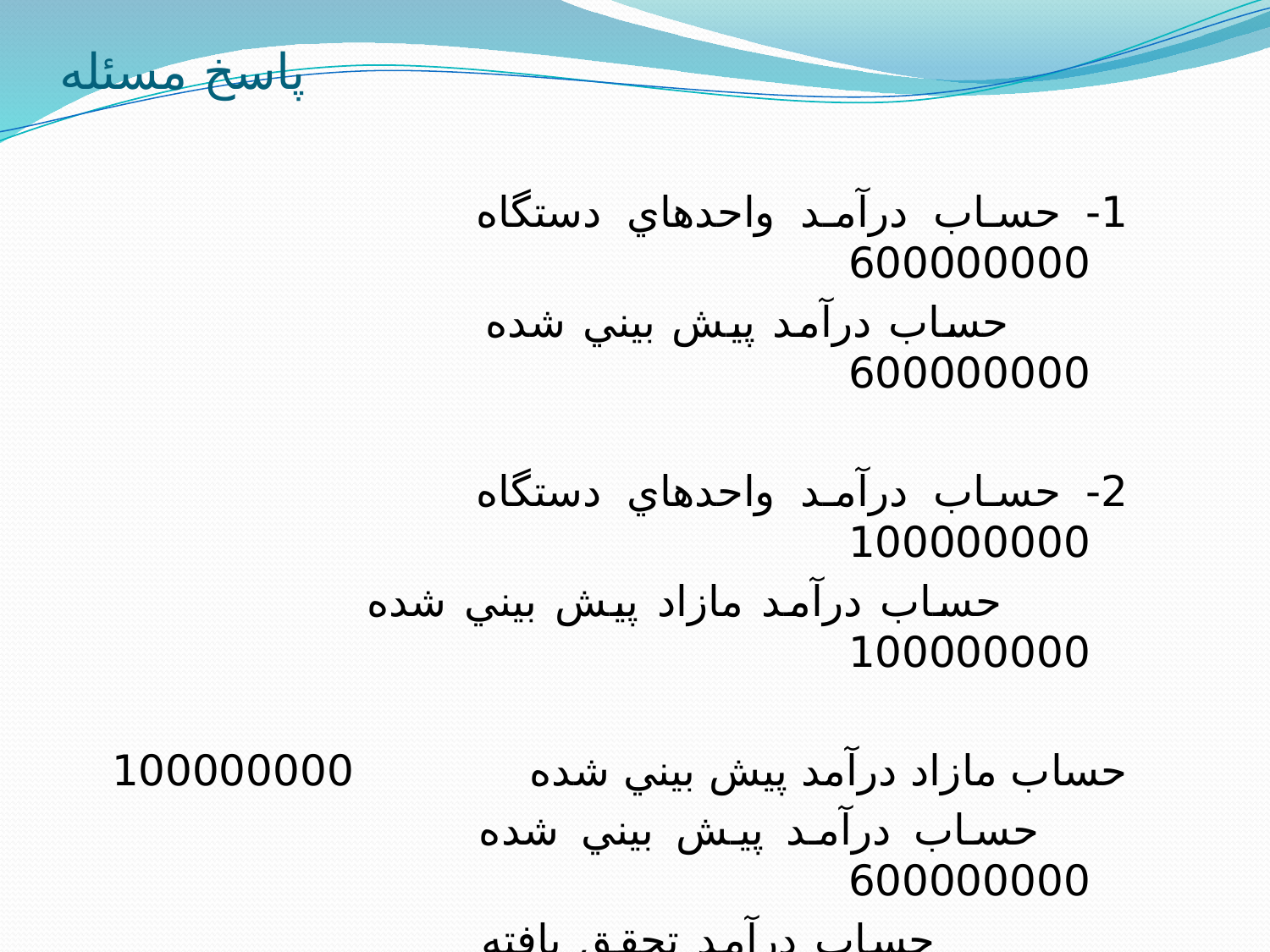

# پاسخ مسئله
1- حساب درآمد واحدهاي دستگاه                600000000
       حساب درآمد پيش بيني شده                        600000000

2- حساب درآمد واحدهاي دستگاه                100000000
       حساب درآمد مازاد پيش بيني شده                100000000

حساب مازاد درآمد پيش بيني شده             100000000
    حساب درآمد پيش بيني شده                  600000000
           حساب درآمد تحقق يافته                       700000000